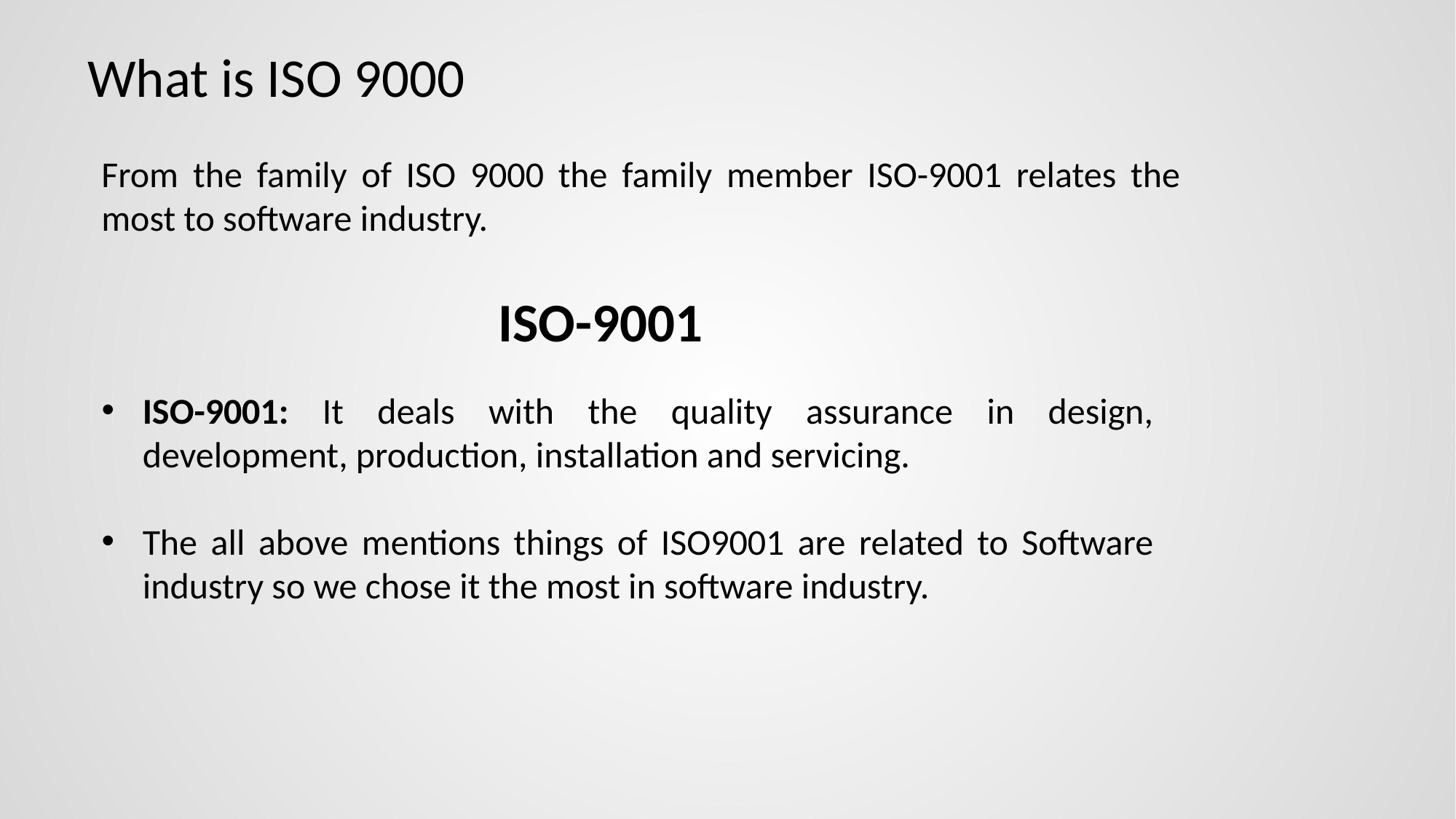

# What is ISO 9000
From the family of ISO 9000 the family member ISO-9001 relates the most to software industry.
ISO-9001
ISO-9001: It deals with the quality assurance in design, development, production, installation and servicing.

The all above mentions things of ISO9001 are related to Software industry so we chose it the most in software industry.